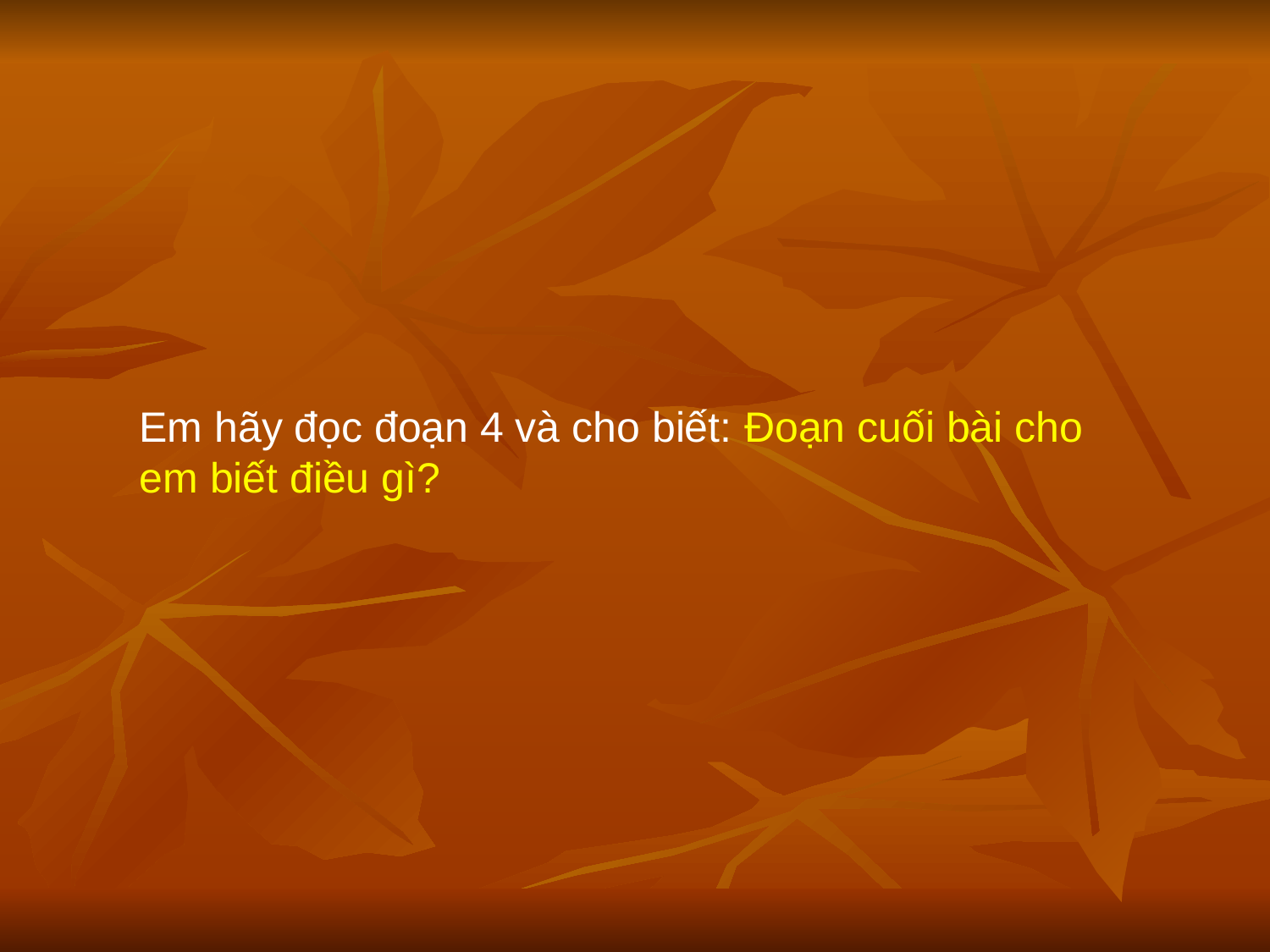

Em hãy đọc đoạn 4 và cho biết: Đoạn cuối bài cho em biết điều gì?